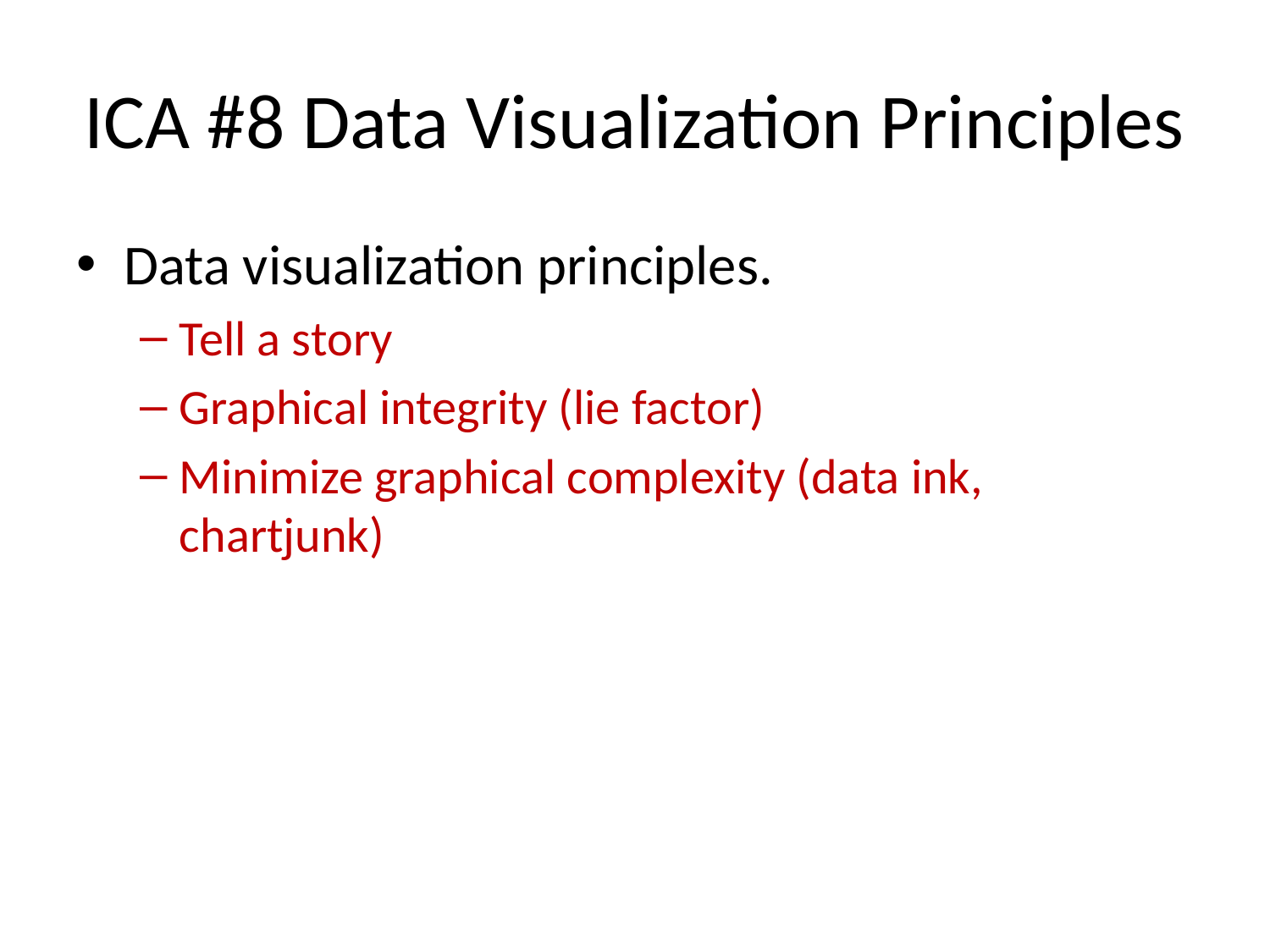

# ICA #8 Data Visualization Principles
Data visualization principles.
Tell a story
Graphical integrity (lie factor)
Minimize graphical complexity (data ink, chartjunk)